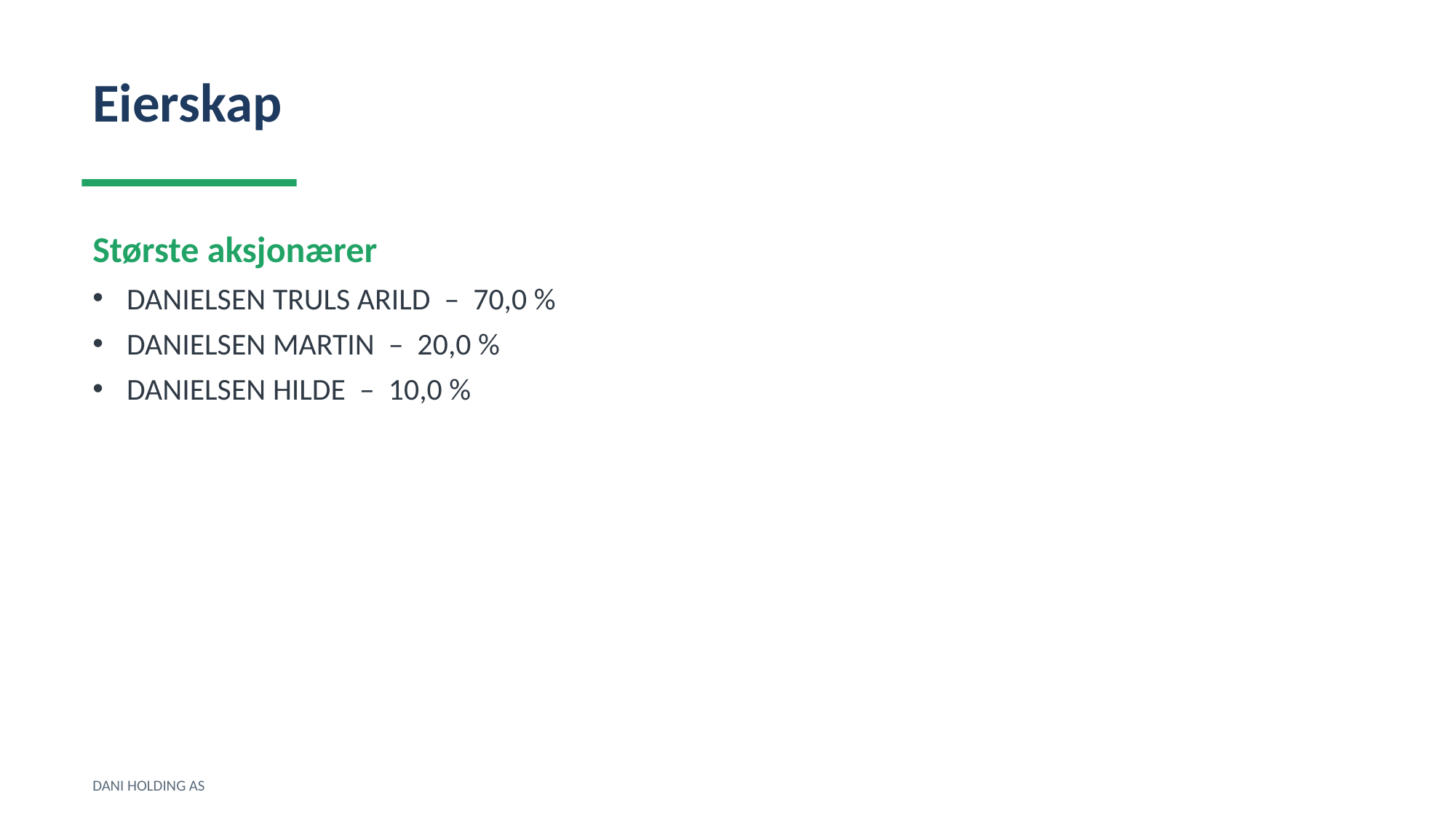

Eierskap

Største aksjonærer
DANIELSEN TRULS ARILD  –  70,0 %
DANIELSEN MARTIN  –  20,0 %
DANIELSEN HILDE  –  10,0 %
DANI HOLDING AS